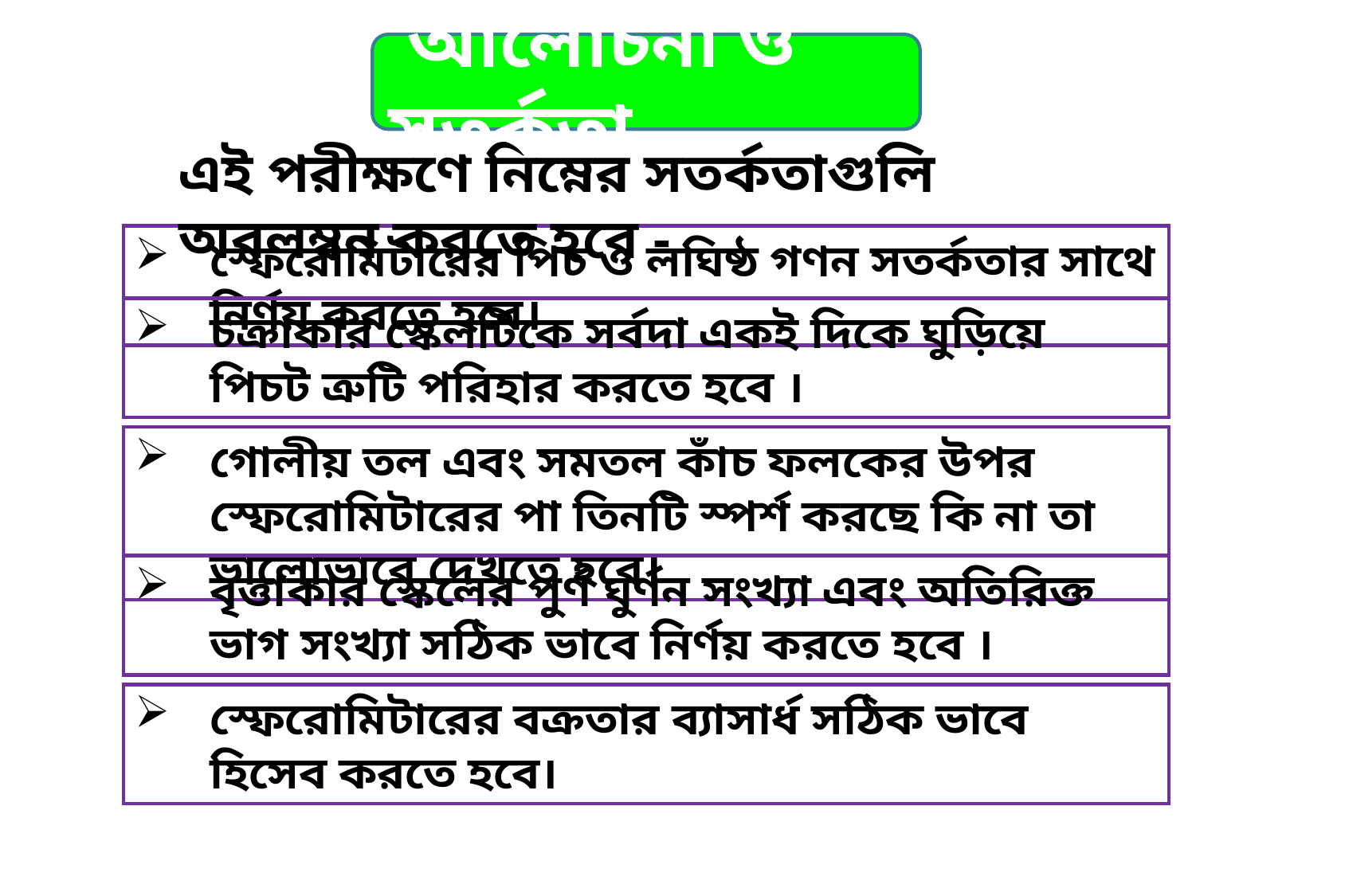

আলোচনা ও সতর্কতা
এই পরীক্ষণে নিম্নের সতর্কতাগুলি অবলম্বন করতে হবে -
স্ফেরোমিটারের পিচ ও লঘিষ্ঠ গণন সতর্কতার সাথে নির্ণয় করতে হবে।
চক্রাকার স্কেলটিকে সর্বদা একই দিকে ঘুড়িয়ে পিচট ত্রুটি পরিহার করতে হবে ।
গোলীয় তল এবং সমতল কাঁচ ফলকের উপর স্ফেরোমিটারের পা তিনটি স্পর্শ করছে কি না তা ভালোভাবে দেখতে হবে।
বৃত্তাকার স্কেলের পুর্ণ ঘুর্ণন সংখ্যা এবং অতিরিক্ত ভাগ সংখ্যা সঠিক ভাবে নির্ণয় করতে হবে ।
স্ফেরোমিটারের বক্রতার ব্যাসার্ধ সঠিক ভাবে হিসেব করতে হবে।
ক্লাসে মনোযোগী হও, কথা বলা এবং এদিক সেদিক তাকানো থেকে বিরত থাকো।